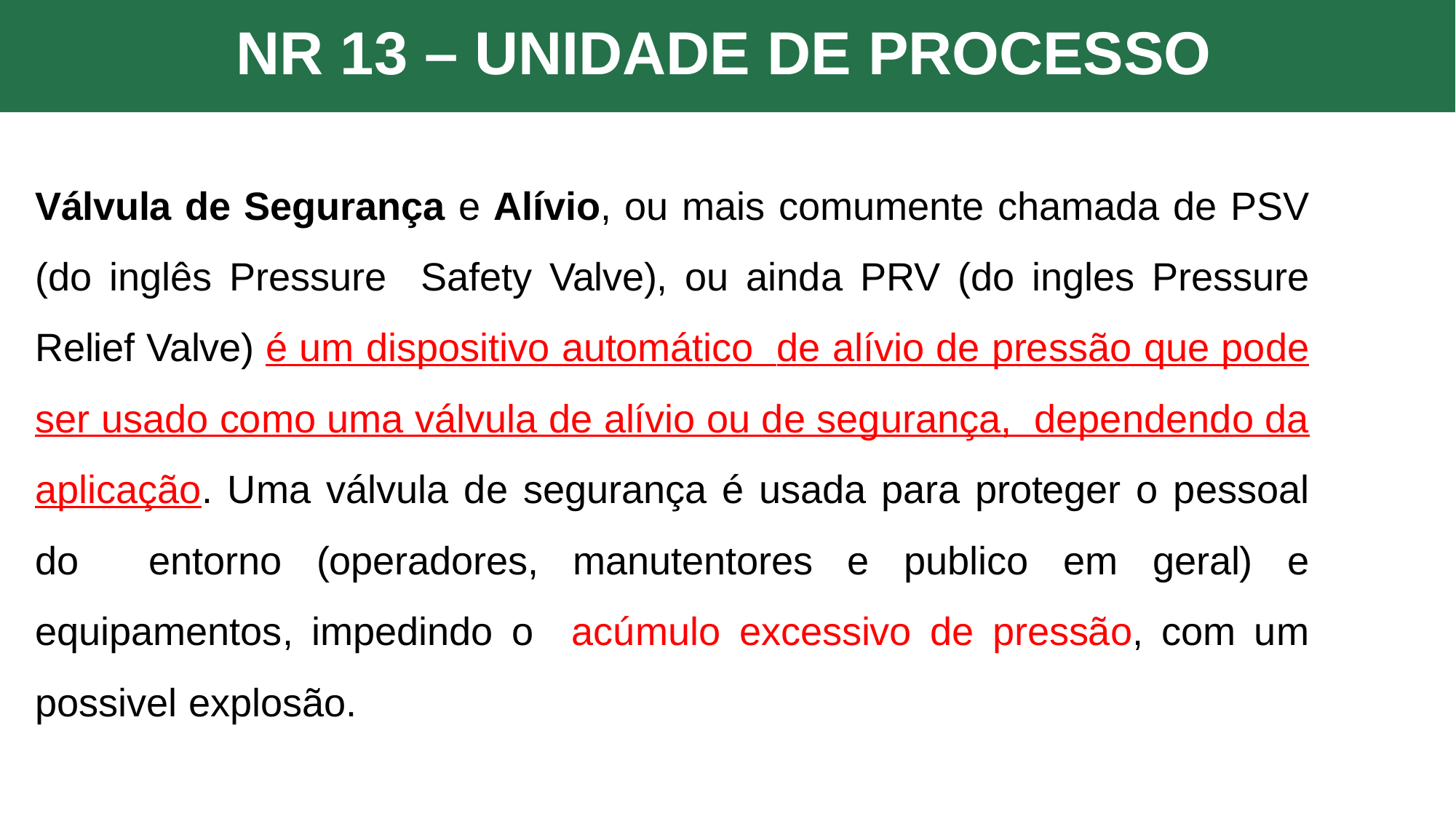

NR 13 – UNIDADE DE PROCESSO
Válvula de Segurança e Alívio, ou mais comumente chamada de PSV (do inglês Pressure  Safety Valve), ou ainda PRV (do ingles Pressure Relief Valve) é um dispositivo automático  de alívio de pressão que pode ser usado como uma válvula de alívio ou de segurança,  dependendo da aplicação. Uma válvula de segurança é usada para proteger o pessoal do  entorno (operadores, manutentores e publico em geral) e equipamentos, impedindo o  acúmulo excessivo de pressão, com um possivel explosão.